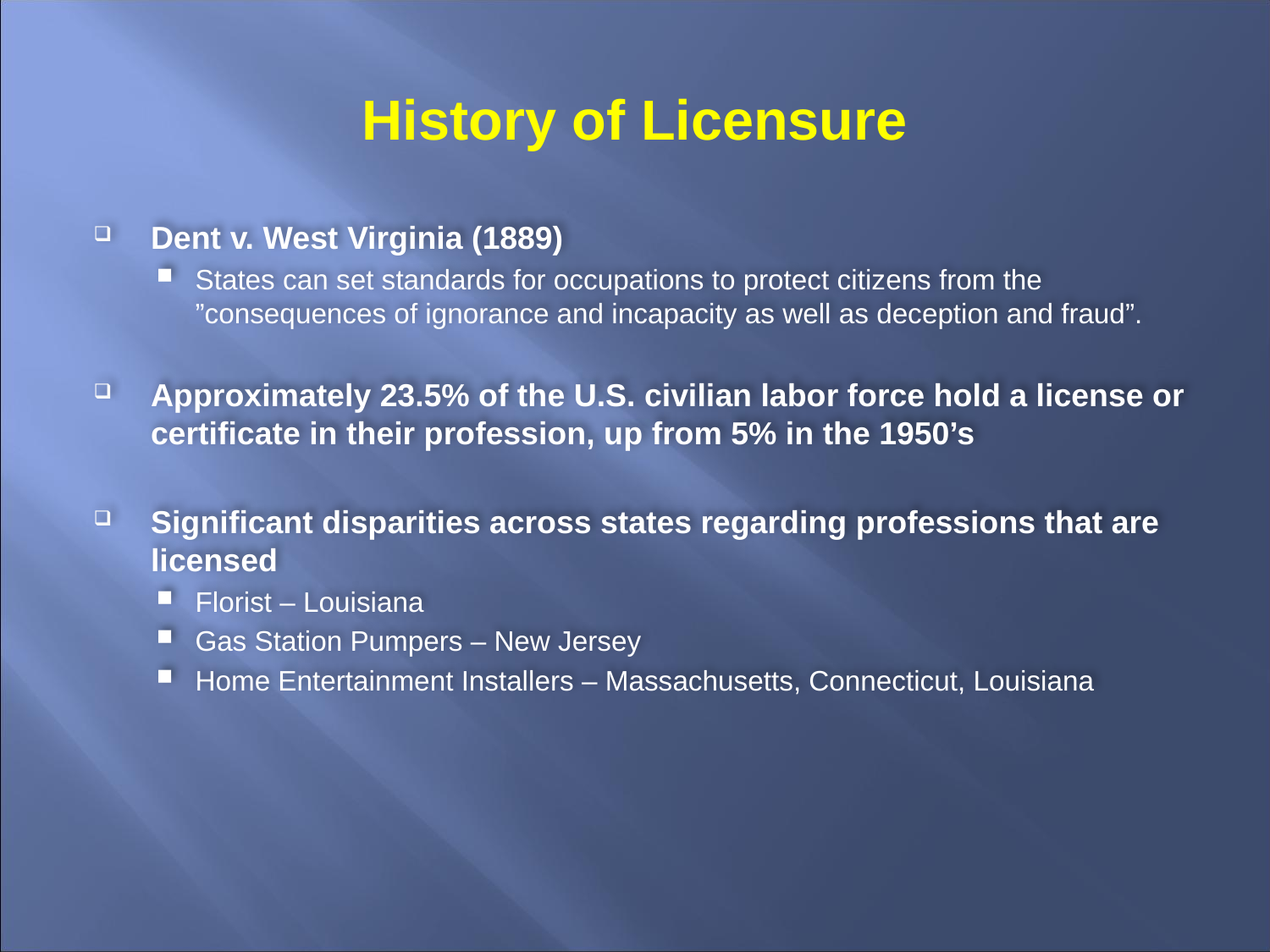

# History of Licensure
Dent v. West Virginia (1889)
States can set standards for occupations to protect citizens from the ”consequences of ignorance and incapacity as well as deception and fraud”.

Approximately 23.5% of the U.S. civilian labor force hold a license or certificate in their profession, up from 5% in the 1950’s

Significant disparities across states regarding professions that are licensed
Florist – Louisiana
Gas Station Pumpers – New Jersey
Home Entertainment Installers – Massachusetts, Connecticut, Louisiana